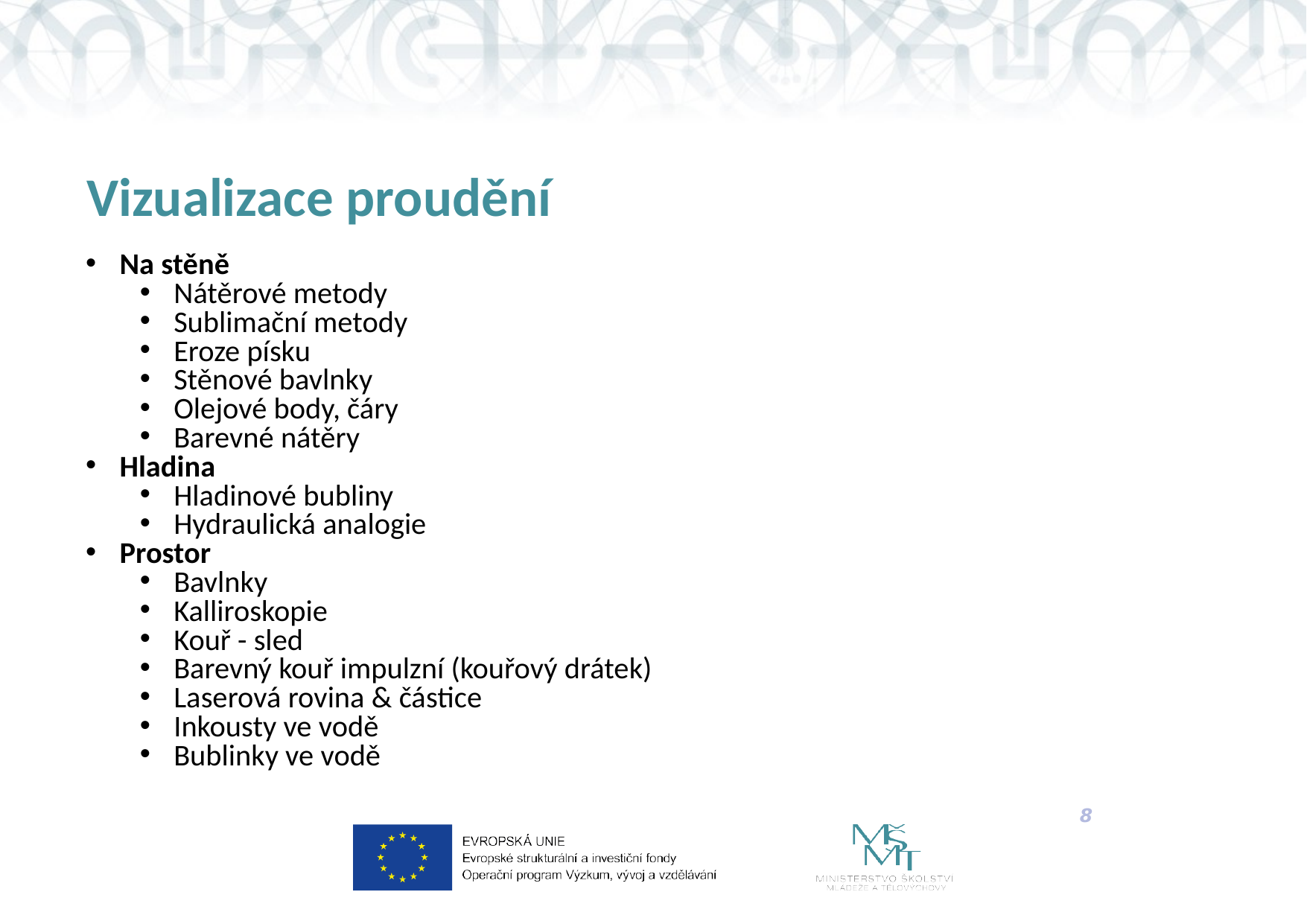

# Vizualizace proudění
Na stěně
Nátěrové metody
Sublimační metody
Eroze písku
Stěnové bavlnky
Olejové body, čáry
Barevné nátěry
Hladina
Hladinové bubliny
Hydraulická analogie
Prostor
Bavlnky
Kalliroskopie
Kouř - sled
Barevný kouř impulzní (kouřový drátek)
Laserová rovina & částice
Inkousty ve vodě
Bublinky ve vodě
8